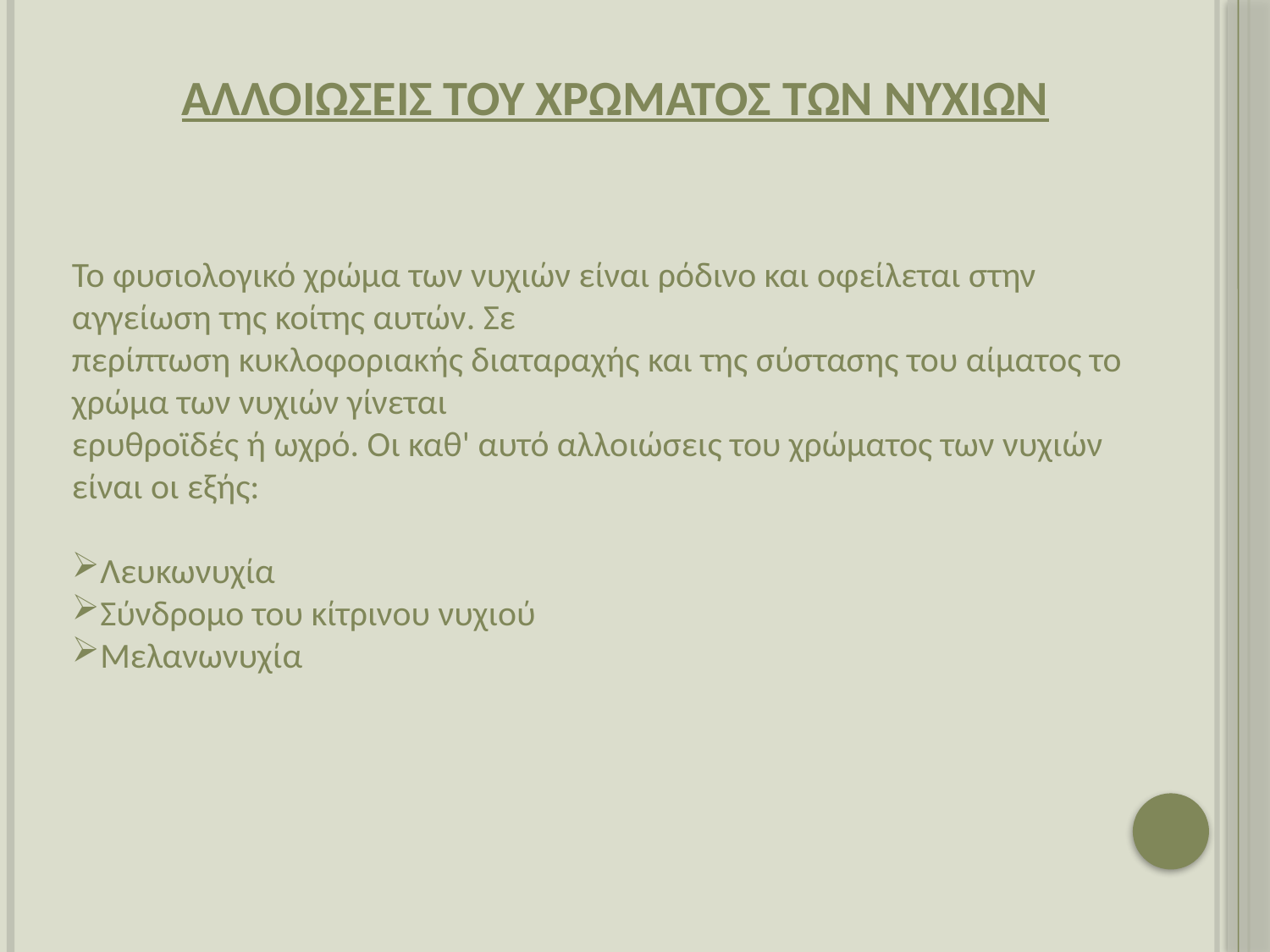

ΑΛΛΟΙΩΣΕΙΣ ΤΟΥ ΧΡΩΜΑΤΟΣ ΤΩΝ ΝΥΧΙΩΝ

Το φυσιολογικό χρώμα των νυχιών είναι ρόδινο και οφείλεται στην αγγείωση της κοίτης αυτών. Σε
περίπτωση κυκλοφοριακής διαταραχής και της σύστασης του αίματος το χρώμα των νυχιών γίνεται
ερυθροϊδές ή ωχρό. Οι καθ' αυτό αλλοιώσεις του χρώματος των νυχιών είναι οι εξής:

Λευκωνυχία
Σύνδρομο του κίτρινου νυχιού
Μελανωνυχία